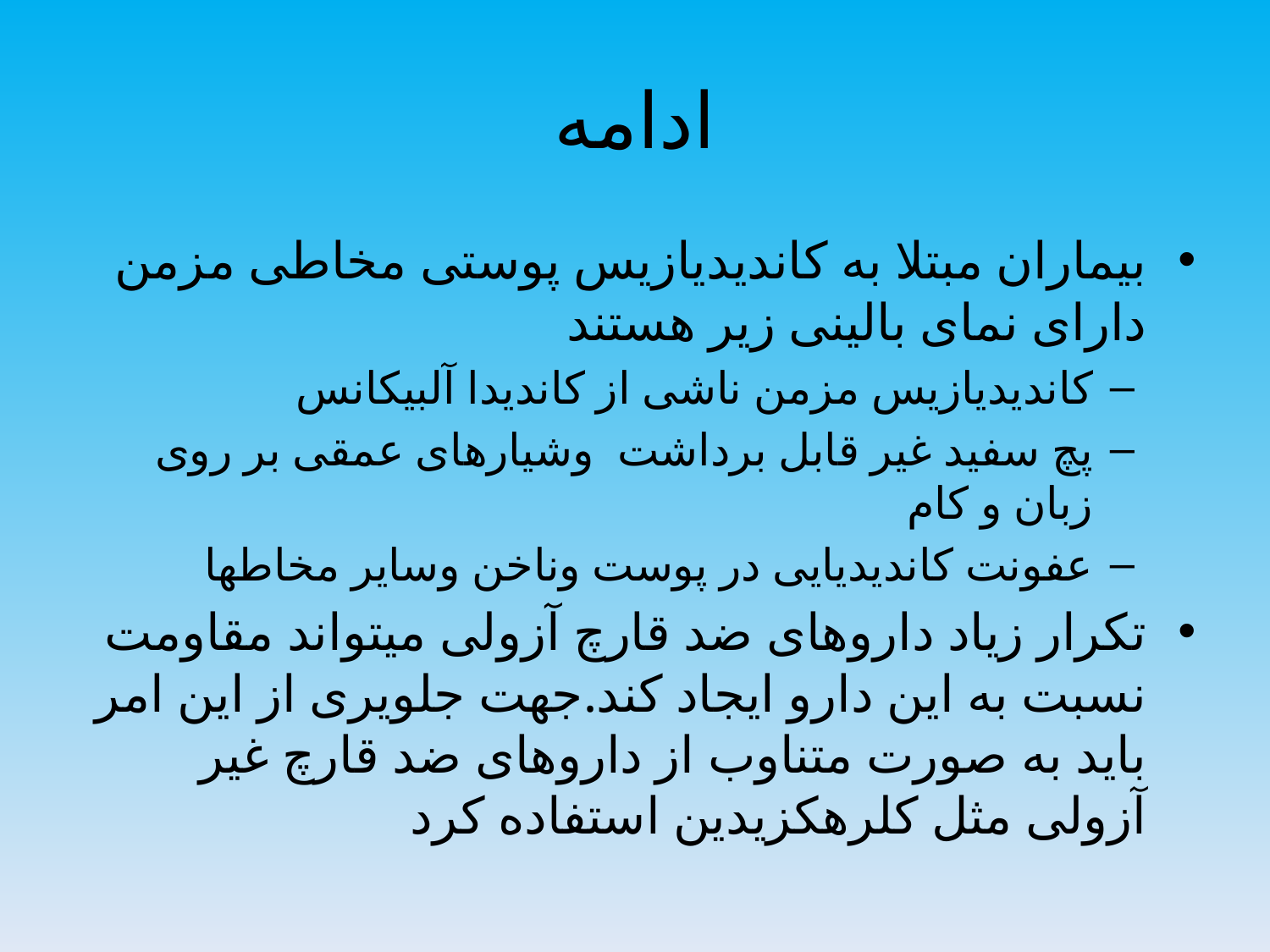

# ادامه
بیماران مبتلا به کاندیدیازیس پوستی مخاطی مزمن دارای نمای بالینی زیر هستند
کاندیدیازیس مزمن ناشی از کاندیدا آلبیکانس
پچ سفید غیر قابل برداشت  وشیارهای عمقی بر روی زبان و کام
عفونت کاندیدیایی در پوست وناخن وسایر مخاطها
تکرار زیاد داروهای ضد قارچ آزولی میتواند مقاومت نسبت به این دارو ایجاد کند.جهت جلویری از این امر باید به صورت متناوب از داروهای ضد قارچ غیر آزولی مثل کلرهکزیدین استفاده کرد